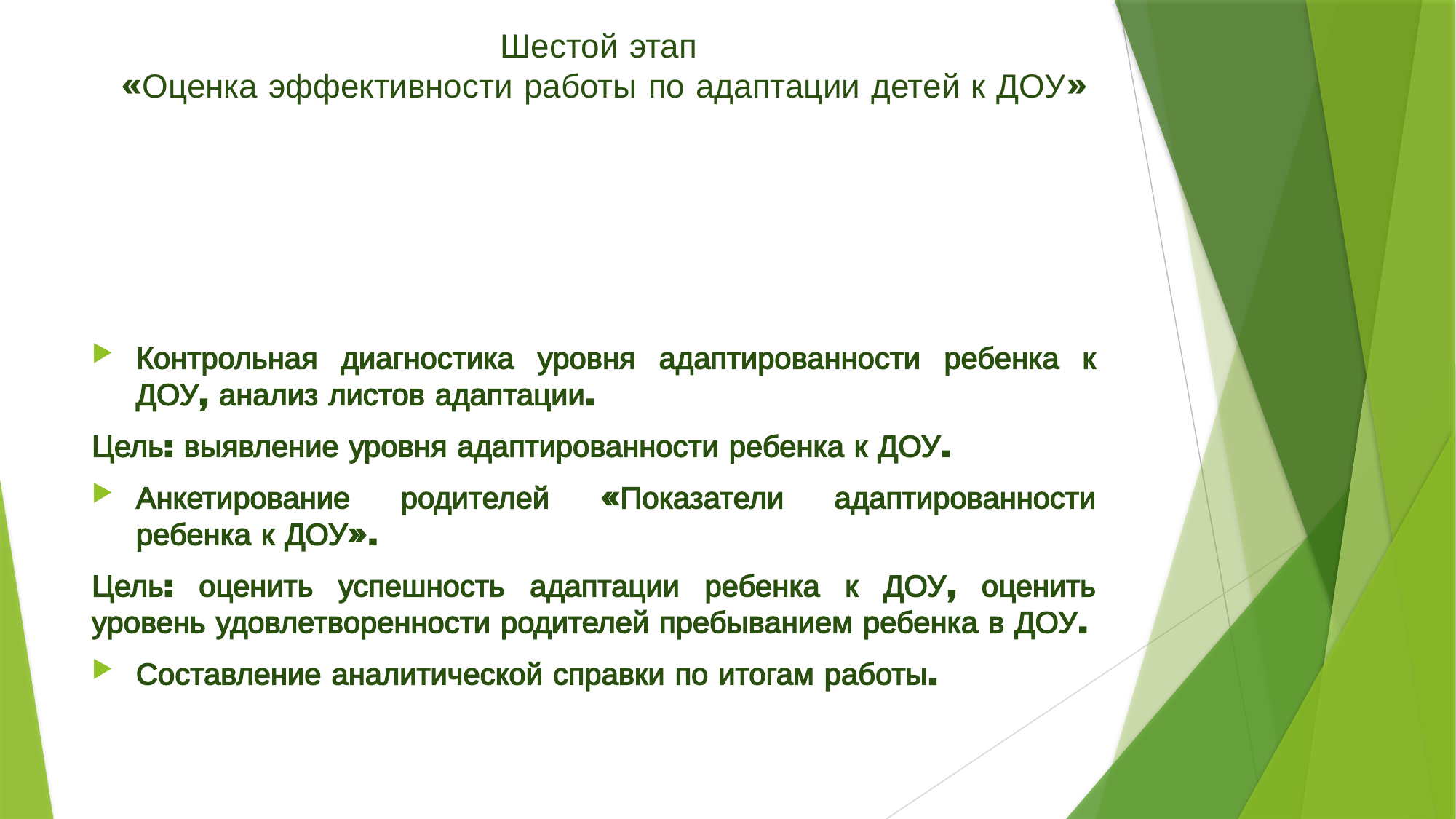

# Шестой этап «Оценка эффективности работы по адаптации детей к ДОУ»
Контрольная диагностика уровня адаптированности ребенка к ДОУ, анализ листов адаптации.
Цель: выявление уровня адаптированности ребенка к ДОУ.
Анкетирование родителей «Показатели адаптированности ребенка к ДОУ».
Цель: оценить успешность адаптации ребенка к ДОУ, оценить уровень удовлетворенности родителей пребыванием ребенка в ДОУ.
Составление аналитической справки по итогам работы.